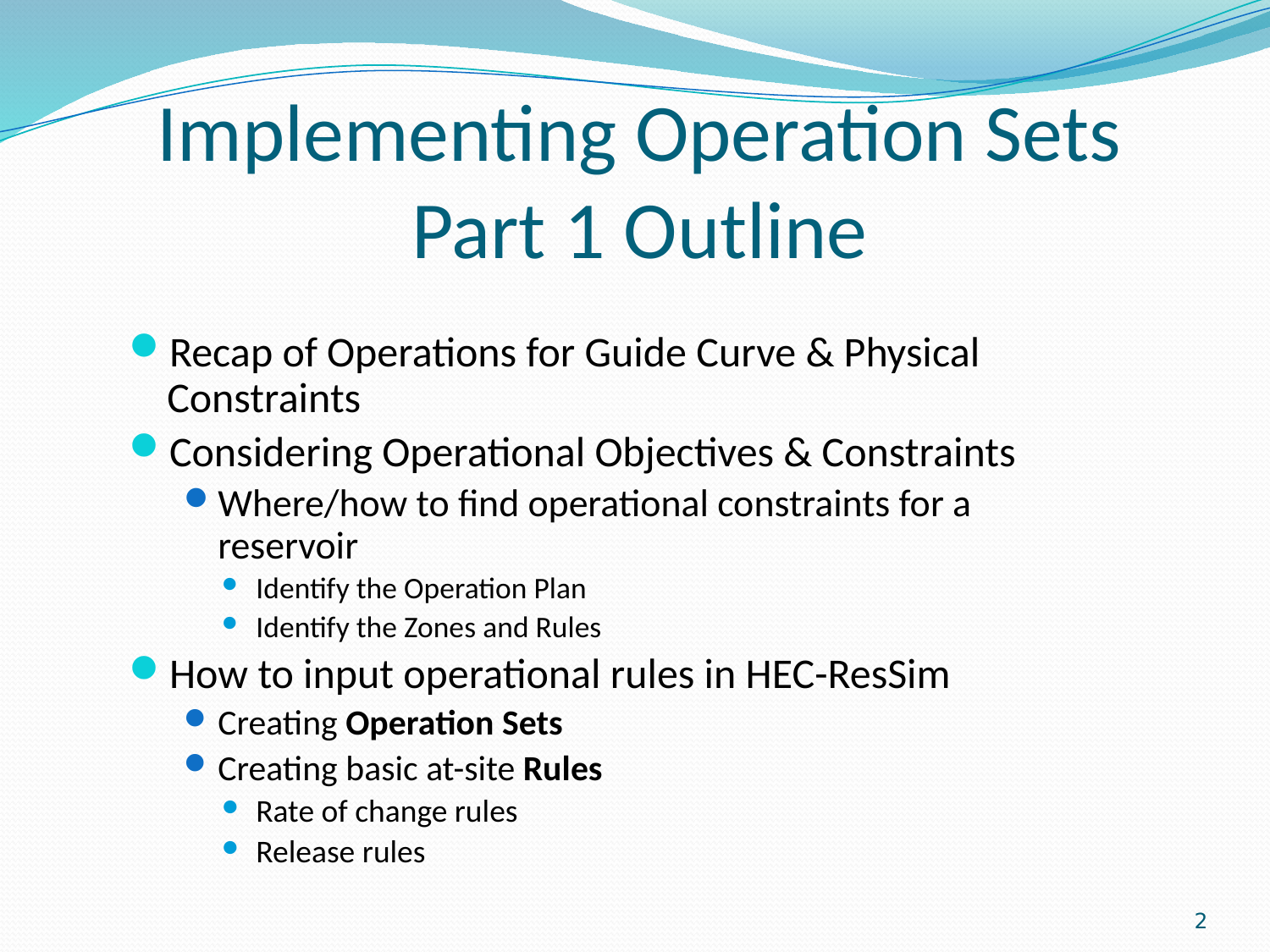

# Implementing Operation Sets Part 1 Outline
Recap of Operations for Guide Curve & Physical Constraints
Considering Operational Objectives & Constraints
Where/how to find operational constraints for a reservoir
Identify the Operation Plan
Identify the Zones and Rules
How to input operational rules in HEC-ResSim
Creating Operation Sets
Creating basic at-site Rules
Rate of change rules
Release rules
2